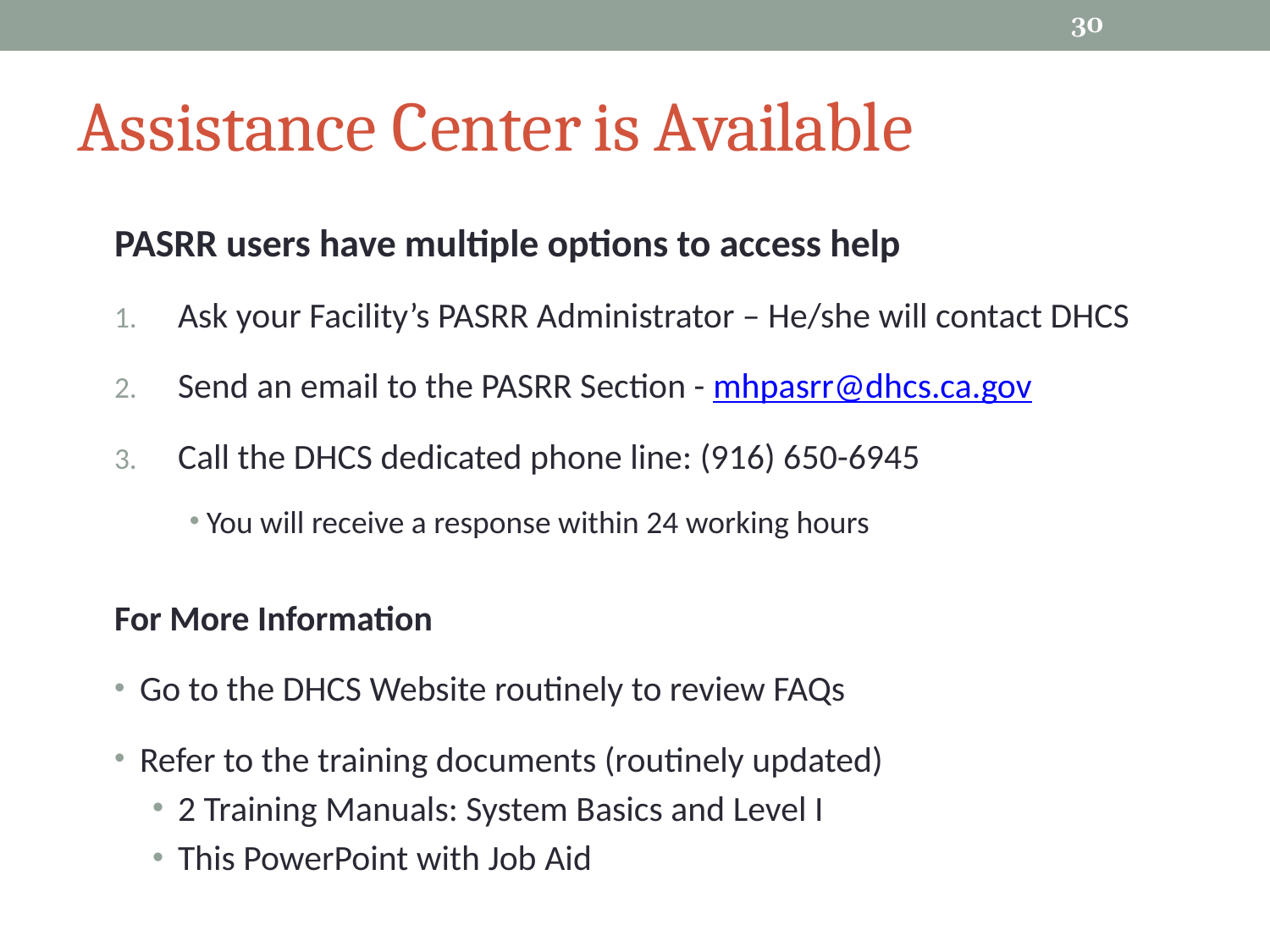

30
# Assistance Center is Available
PASRR users have multiple options to access help
Ask your Facility’s PASRR Administrator – He/she will contact DHCS
Send an email to the PASRR Section - mhpasrr@dhcs.ca.gov
Call the DHCS dedicated phone line: (916) 650-6945
 You will receive a response within 24 working hours

For More Information
Go to the DHCS Website routinely to review FAQs
Refer to the training documents (routinely updated)
2 Training Manuals: System Basics and Level I
This PowerPoint with Job Aid